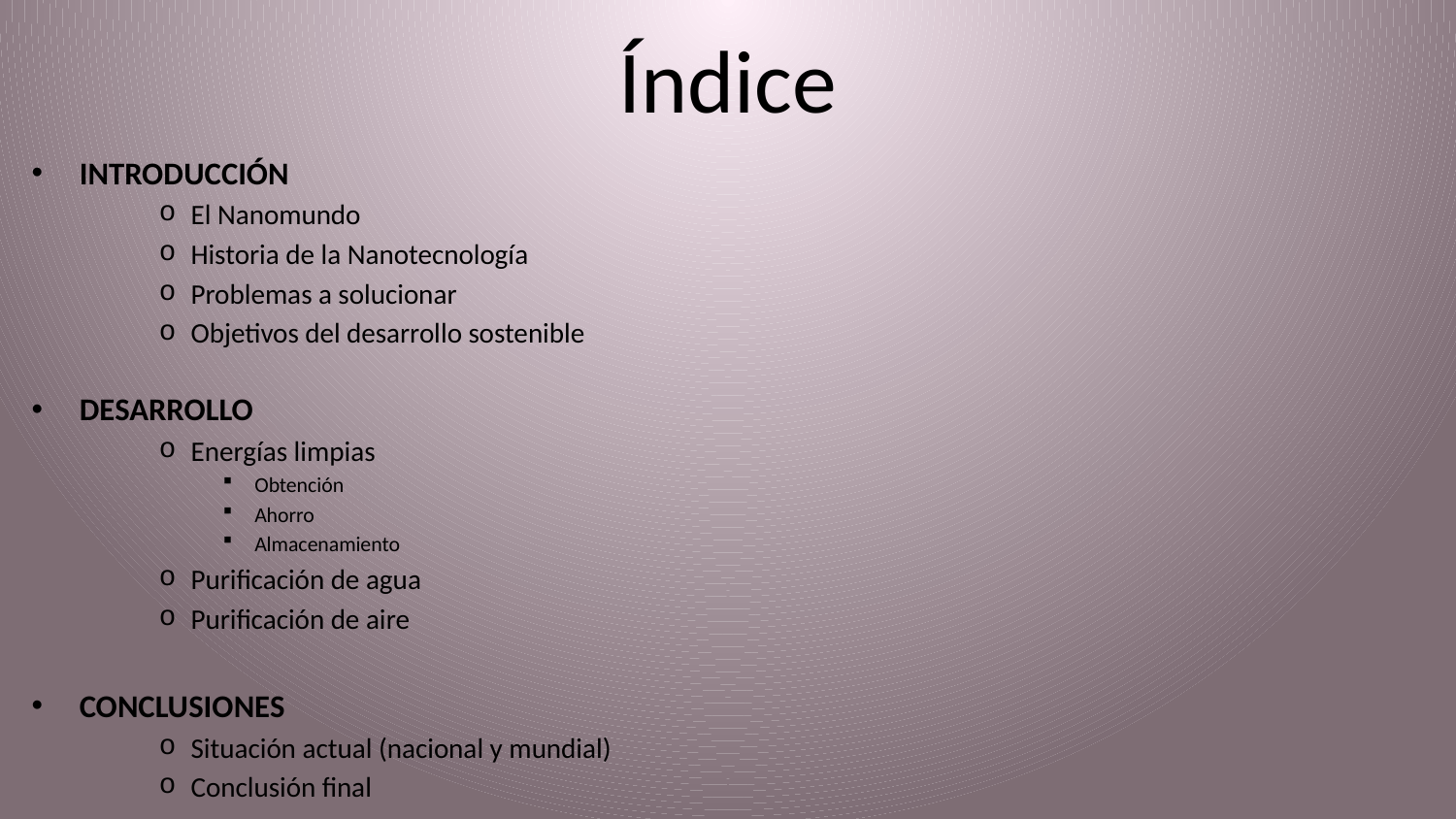

# Índice
INTRODUCCIÓN
El Nanomundo
Historia de la Nanotecnología
Problemas a solucionar
Objetivos del desarrollo sostenible
DESARROLLO
Energías limpias
Obtención
Ahorro
Almacenamiento
Purificación de agua
Purificación de aire

CONCLUSIONES
Situación actual (nacional y mundial)
Conclusión final